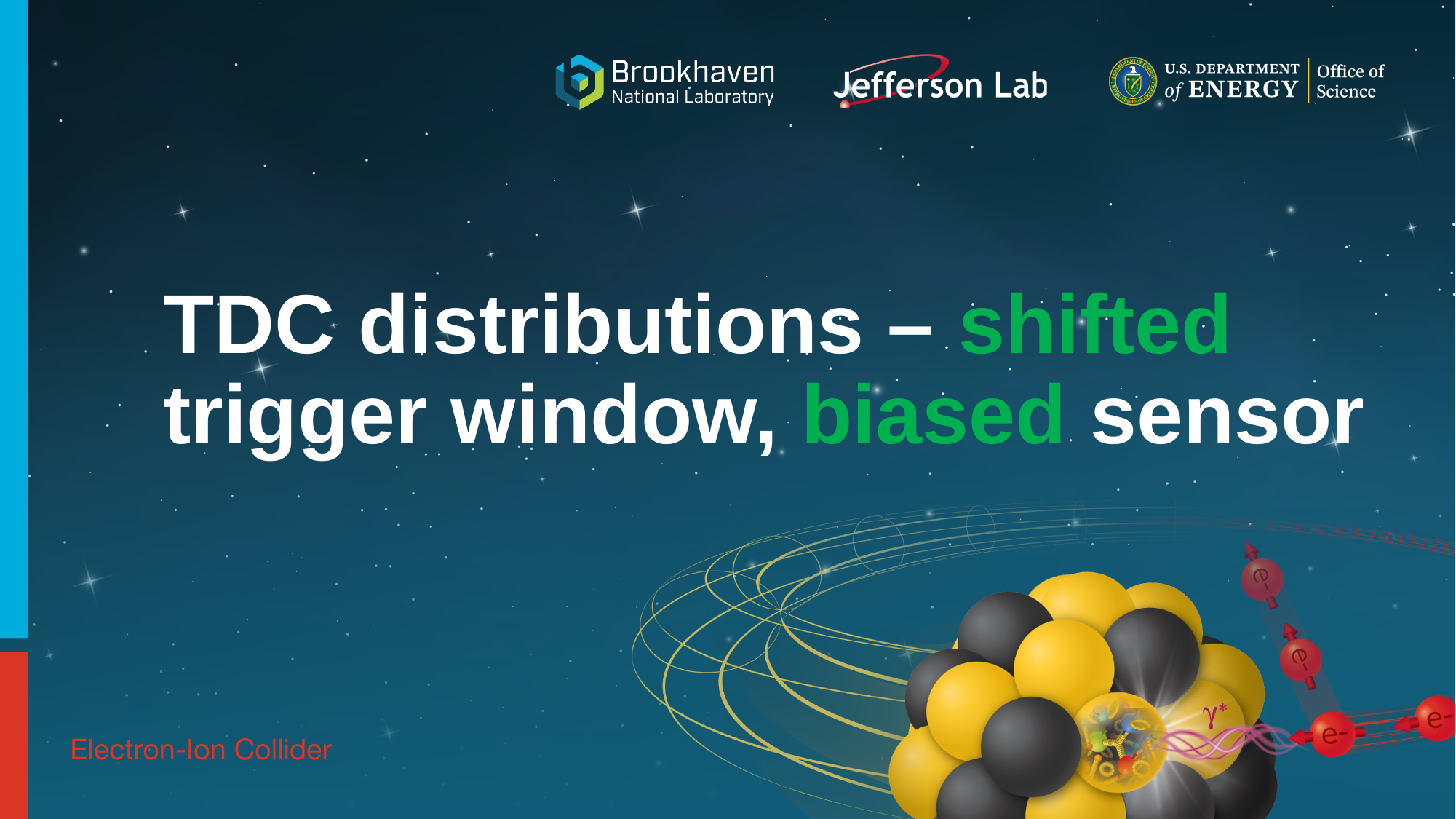

# TDC distributions – shifted trigger window, biased sensor